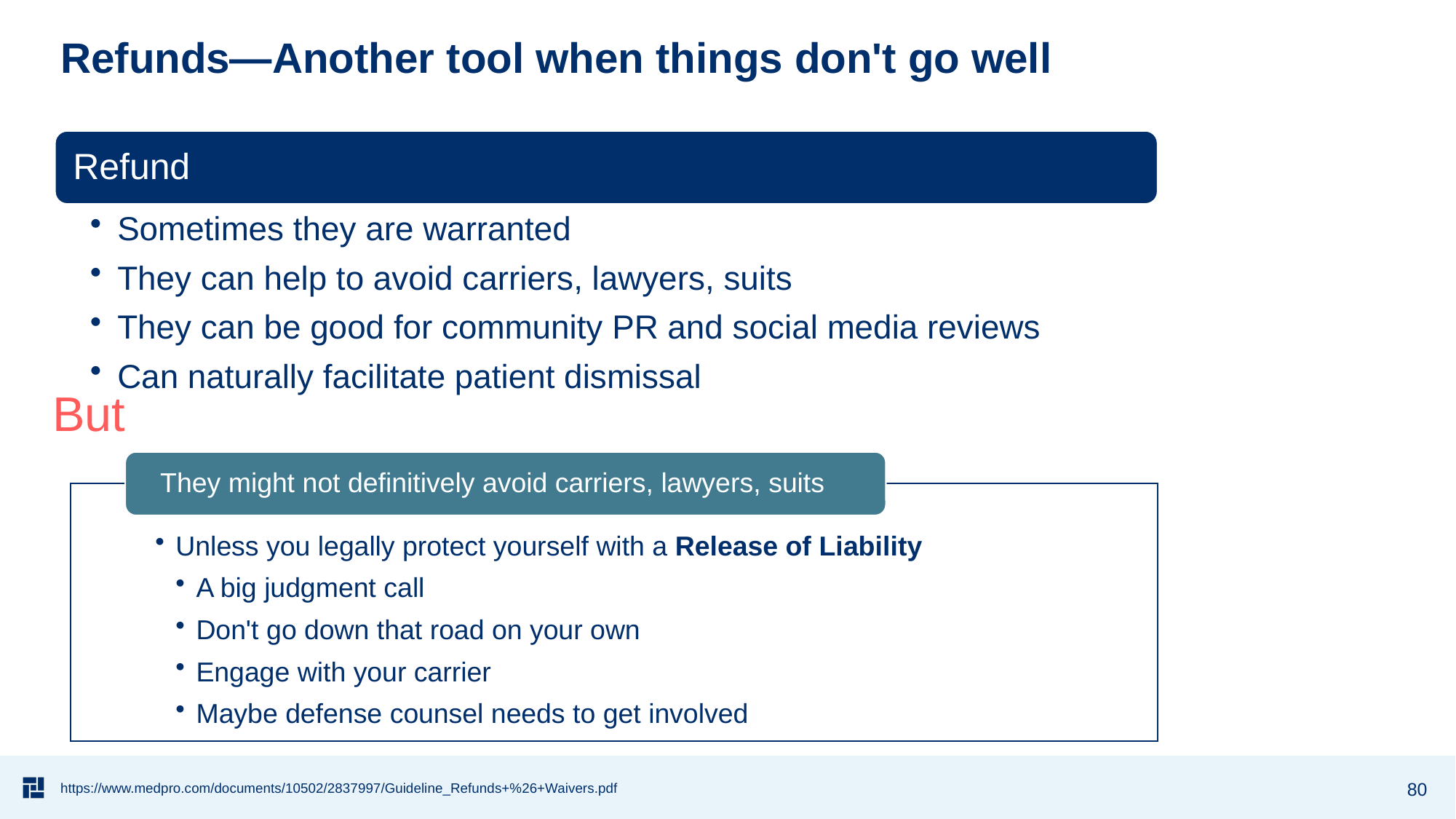

# Refunds—Another tool when things don't go well
Refund
Sometimes they are warranted
They can help to avoid carriers, lawyers, suits
They can be good for community PR and social media reviews
Can naturally facilitate patient dismissal
But
Unless you legally protect yourself with a Release of Liability
A big judgment call
Don't go down that road on your own
Engage with your carrier
Maybe defense counsel needs to get involved
They might not definitively avoid carriers, lawyers, suits
80
https://www.medpro.com/documents/10502/2837997/Guideline_Refunds+%26+Waivers.pdf